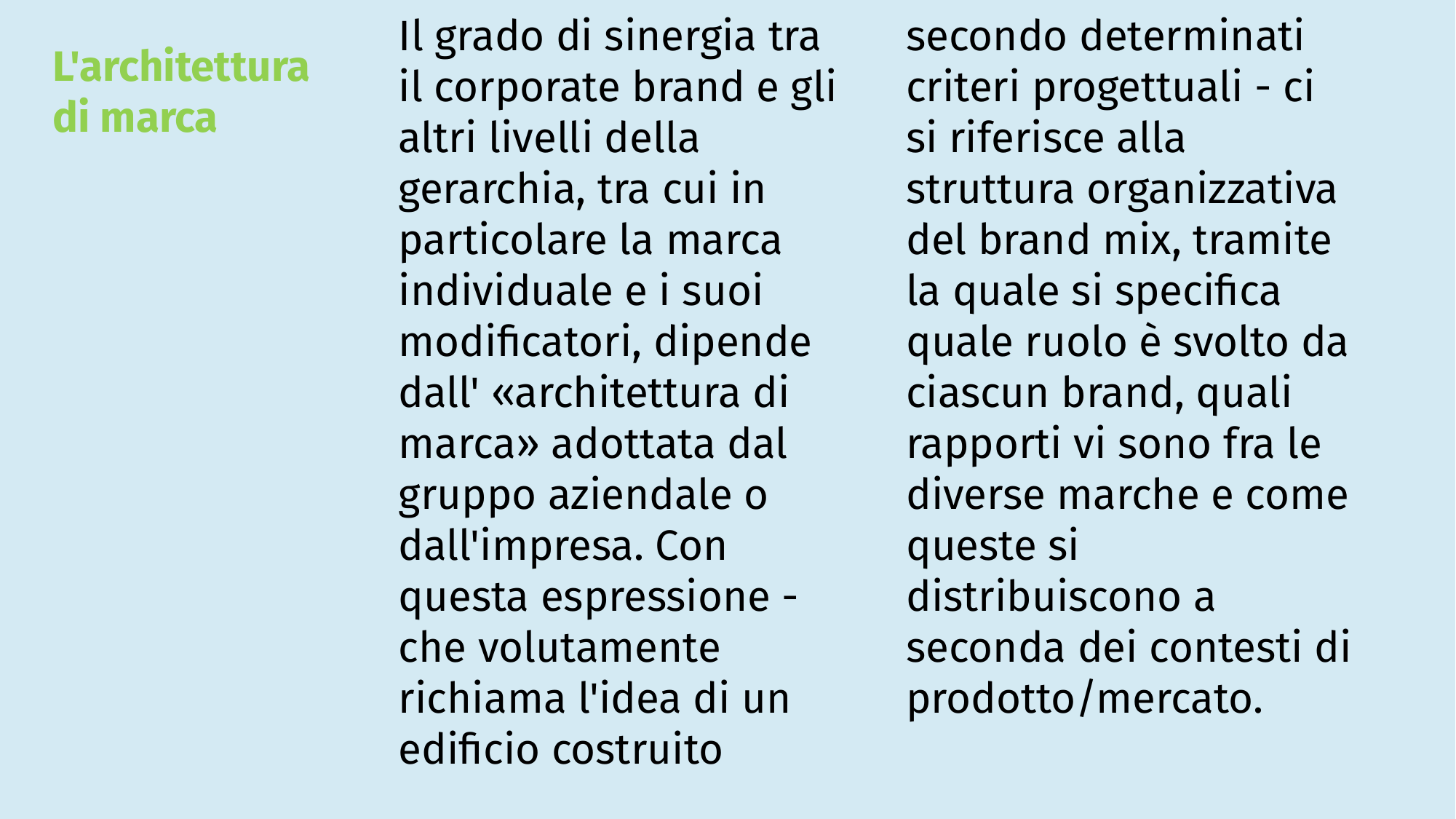

Il grado di sinergia tra il corporate brand e gli altri livelli della gerarchia, tra cui in particolare la marca individuale e i suoi modificatori, dipende dall' «architettura di marca» adottata dal gruppo aziendale o dall'impresa. Con questa espressione - che volutamente richiama l'idea di un edificio costruito secondo determinati criteri progettuali - ci si riferisce alla struttura organizzativa del brand mix, tramite la quale si specifica quale ruolo è svolto da ciascun brand, quali rapporti vi sono fra le diverse marche e come queste si distribuiscono a seconda dei contesti di prodotto/mercato.

L'architettura di marca